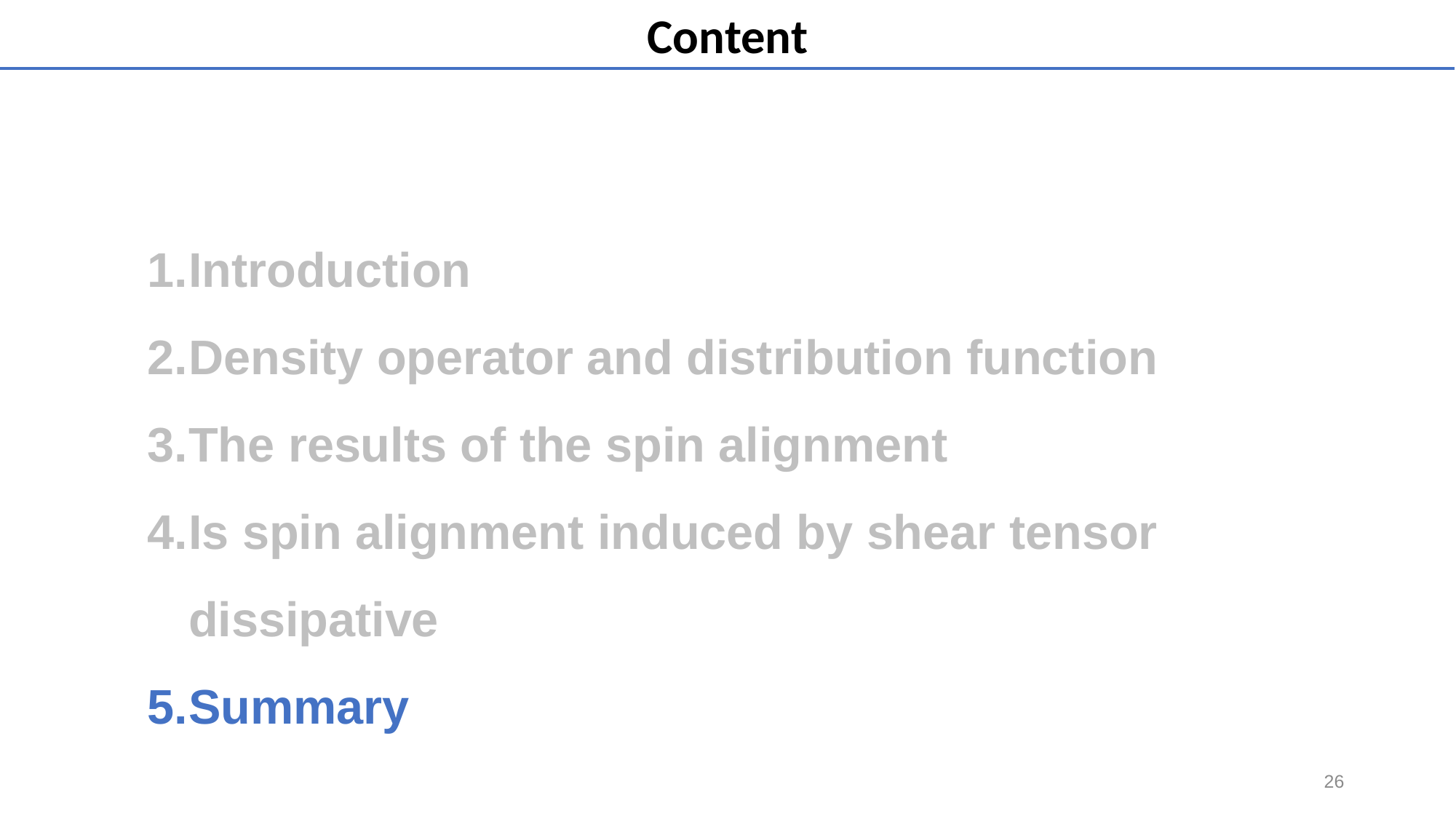

Content

Introduction
Density operator and distribution function
The results of the spin alignment
Is spin alignment induced by shear tensor dissipative
Summary
26